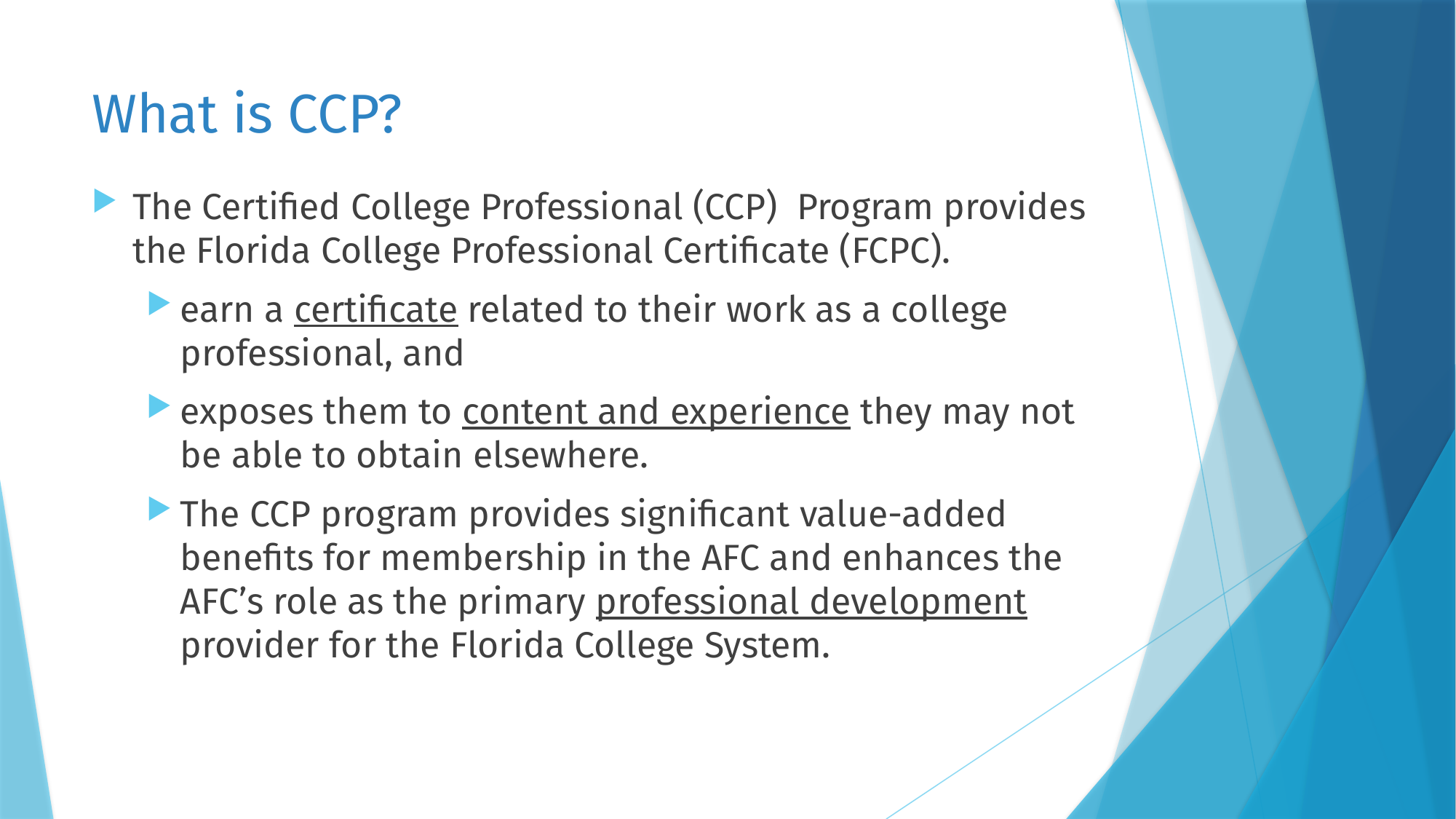

# What is CCP?
The Certified College Professional (CCP)  Program provides the Florida College Professional Certificate (FCPC).
earn a certificate related to their work as a college professional, and
exposes them to content and experience they may not be able to obtain elsewhere.
The CCP program provides significant value-added benefits for membership in the AFC and enhances the AFC’s role as the primary professional development provider for the Florida College System.